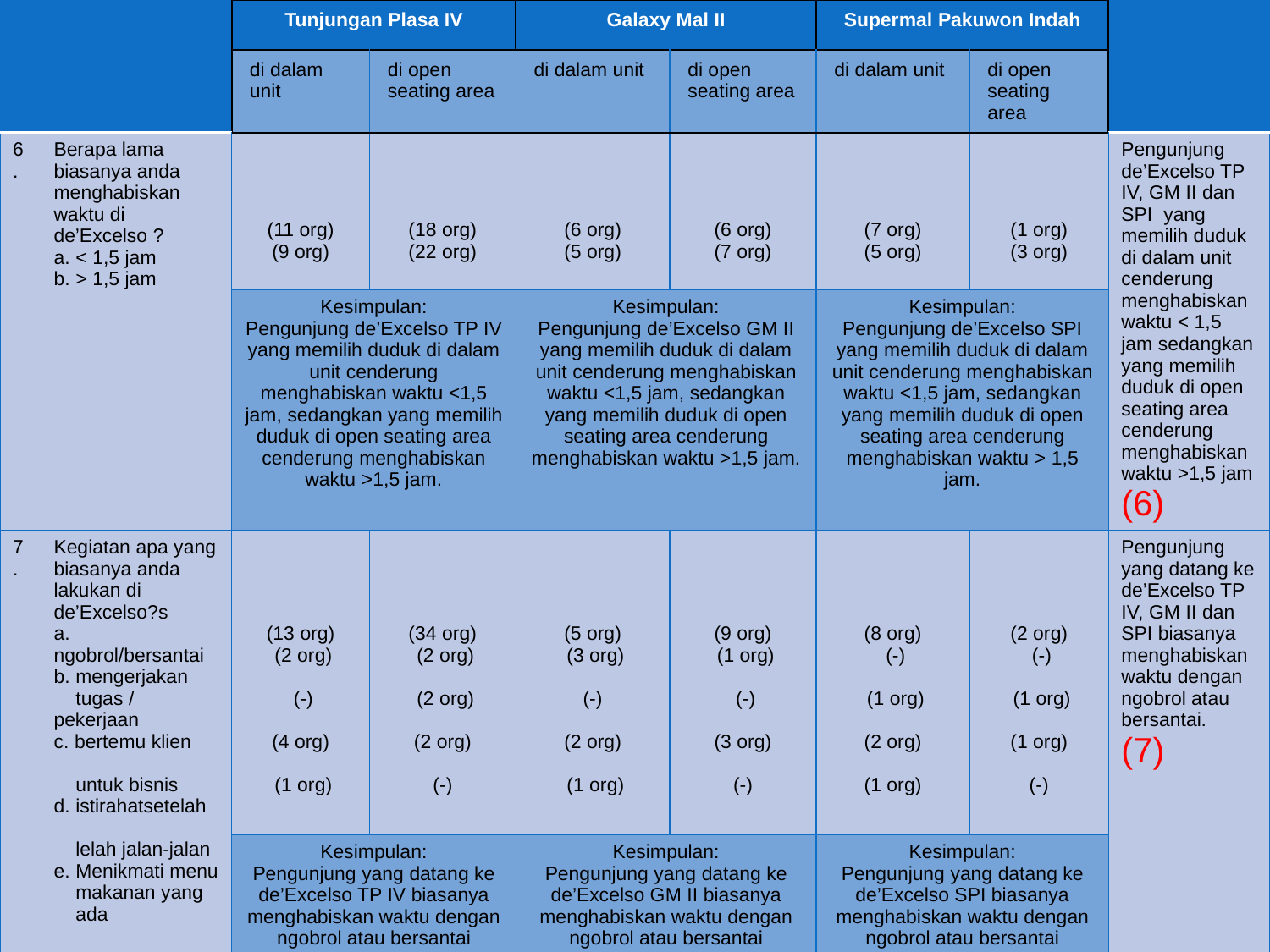

|  |  | Tunjungan Plasa IV |  | Galaxy Mal II |  | Supermal Pakuwon Indah |  |  |
| --- | --- | --- | --- | --- | --- | --- | --- | --- |
|  |  | di dalam unit | di open seating area | di dalam unit | di open seating area | di dalam unit | di open seating area |  |
| 6. | Berapa lama biasanya anda menghabiskan waktu di de’Excelso ? a. < 1,5 jam b. > 1,5 jam | (11 org) (9 org) | (18 org) (22 org) | (6 org) (5 org) | (6 org) (7 org) | (7 org) (5 org) | (1 org) (3 org) | Pengunjung de’Excelso TP IV, GM II dan SPI yang memilih duduk di dalam unit cenderung menghabiskan waktu < 1,5 jam sedangkan yang memilih duduk di open seating area cenderung menghabiskan waktu >1,5 jam (6) |
|  |  | Kesimpulan: Pengunjung de’Excelso TP IV yang memilih duduk di dalam unit cenderung menghabiskan waktu <1,5 jam, sedangkan yang memilih duduk di open seating area cenderung menghabiskan waktu >1,5 jam. |  | Kesimpulan: Pengunjung de’Excelso GM II yang memilih duduk di dalam unit cenderung menghabiskan waktu <1,5 jam, sedangkan yang memilih duduk di open seating area cenderung menghabiskan waktu >1,5 jam. |  | Kesimpulan: Pengunjung de’Excelso SPI yang memilih duduk di dalam unit cenderung menghabiskan waktu <1,5 jam, sedangkan yang memilih duduk di open seating area cenderung menghabiskan waktu > 1,5 jam. |  |  |
| 7. | Kegiatan apa yang biasanya anda lakukan di de’Excelso?s a. ngobrol/bersantai b. mengerjakan tugas / pekerjaan c. bertemu klien untuk bisnis d. istirahatsetelah lelah jalan-jalan e. Menikmati menu makanan yang ada | (13 org)  (2 org)    (-)   (4 org)    (1 org) | (34 org)  (2 org)    (2 org)   (2 org)    (-) | (5 org)  (3 org)    (-)  (2 org)    (1 org) | (9 org)  (1 org)    (-)   (3 org)    (-) | (8 org)  (-)    (1 org)   (2 org)    (1 org) | (2 org)  (-)    (1 org)   (1 org)    (-) | Pengunjung yang datang ke de’Excelso TP IV, GM II dan SPI biasanya menghabiskan waktu dengan ngobrol atau bersantai. (7) |
|  |  | Kesimpulan: Pengunjung yang datang ke de’Excelso TP IV biasanya menghabiskan waktu dengan ngobrol atau bersantai |  | Kesimpulan: Pengunjung yang datang ke de’Excelso GM II biasanya menghabiskan waktu dengan ngobrol atau bersantai |  | Kesimpulan: Pengunjung yang datang ke de’Excelso SPI biasanya menghabiskan waktu dengan ngobrol atau bersantai |  |  |